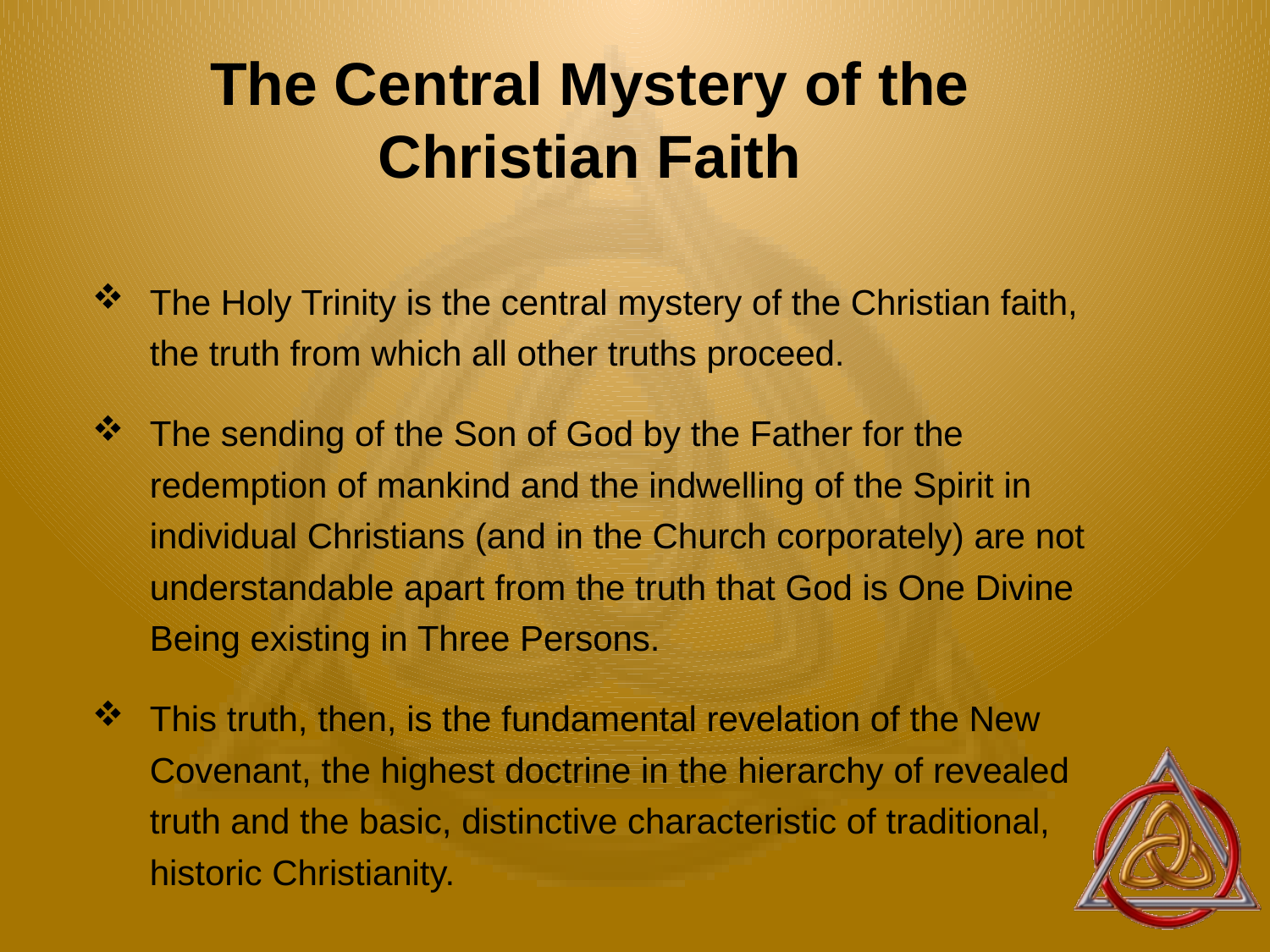

# The Central Mystery of the Christian Faith
The Holy Trinity is the central mystery of the Christian faith, the truth from which all other truths proceed.
The sending of the Son of God by the Father for the redemption of mankind and the indwelling of the Spirit in individual Christians (and in the Church corporately) are not understandable apart from the truth that God is One Divine Being existing in Three Persons.
This truth, then, is the fundamental revelation of the New Covenant, the highest doctrine in the hierarchy of revealed truth and the basic, distinctive characteristic of traditional, historic Christianity.